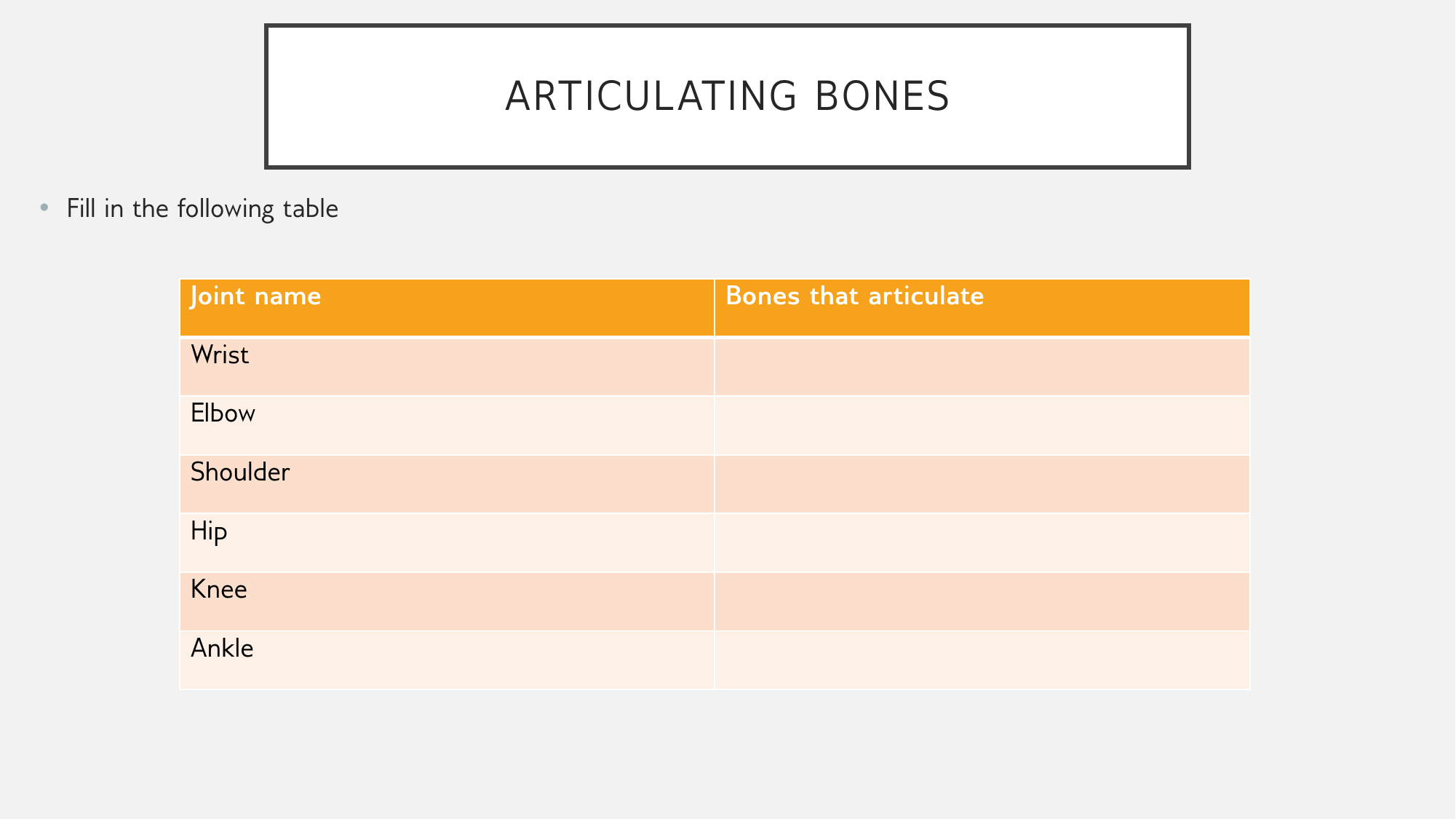

# Articulating bones
Fill in the following table
| Joint name | Bones that articulate |
| --- | --- |
| Wrist |  |
| Elbow |  |
| Shoulder |  |
| Hip |  |
| Knee |  |
| Ankle |  |